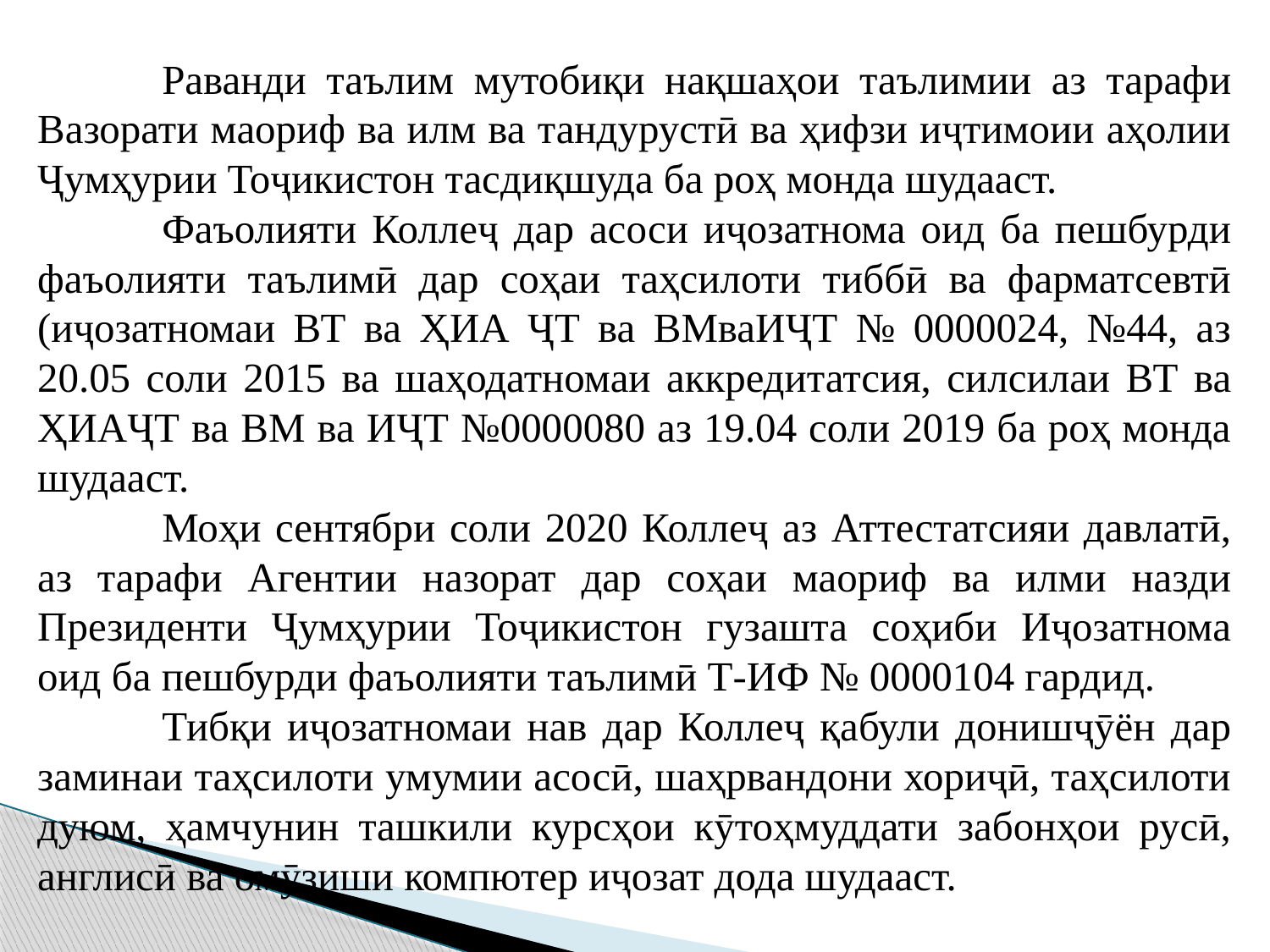

Раванди таълим мутобиқи нақшаҳои таълимии аз тарафи Вазорати маориф ва илм ва тандурустӣ ва ҳифзи иҷтимоии аҳолии Ҷумҳурии Тоҷикистон тасдиқшуда ба роҳ монда шудааст.
	Фаъолияти Коллеҷ дар асоси иҷозатнома оид ба пешбурди фаъолияти таълимӣ дар соҳаи таҳсилоти тиббӣ ва фарматсевтӣ (иҷозатномаи ВТ ва ҲИА ҶТ ва ВМваИҶТ № 0000024, №44, аз 20.05 соли 2015 ва шаҳодатномаи аккредитатсия, силсилаи ВТ ва ҲИАҶТ ва ВМ ва ИҶТ №0000080 аз 19.04 соли 2019 ба роҳ монда шудааст.
	Моҳи сентябри соли 2020 Коллеҷ аз Аттестатсияи давлатӣ, аз тарафи Агентии назорат дар соҳаи маориф ва илми назди Президенти Ҷумҳурии Тоҷикистон гузашта соҳиби Иҷозатнома оид ба пешбурди фаъолияти таълимӣ Т-ИФ № 0000104 гардид.
	Тибқи иҷозатномаи нав дар Коллеҷ қабули донишҷӯён дар заминаи таҳсилоти умумии асосӣ, шаҳрвандони хориҷӣ, таҳсилоти дуюм, ҳамчунин ташкили курсҳои кӯтоҳмуддати забонҳои русӣ, англисӣ ва омӯзиши компютер иҷозат дода шудааст.